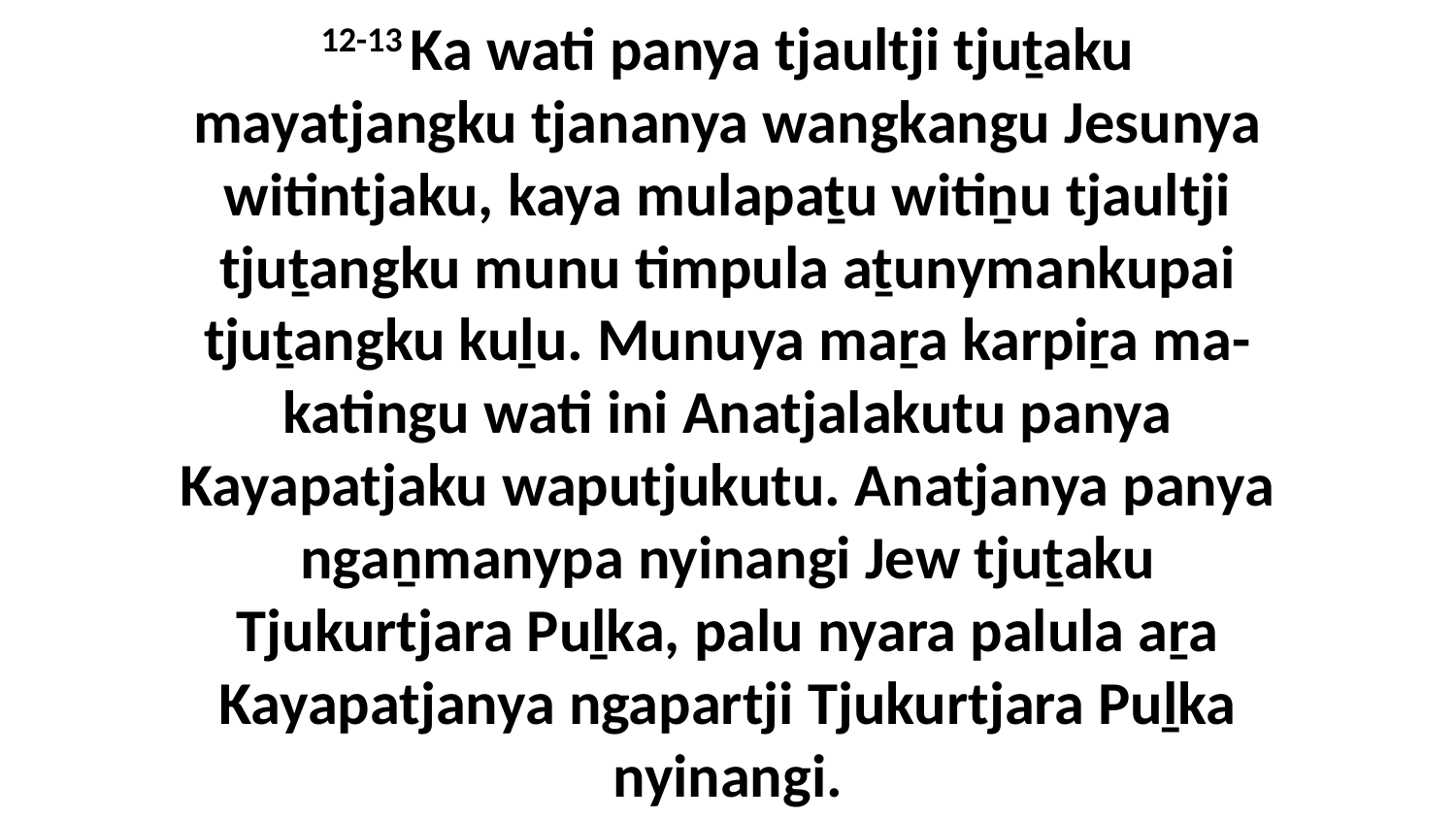

12-13 Ka wati panya tjaultji tjuṯaku mayatjangku tjananya wangkangu Jesunya witintjaku, kaya mulapaṯu witiṉu tjaultji tjuṯangku munu timpula aṯunymankupai tjuṯangku kuḻu. Munuya maṟa karpiṟa ma-katingu wati ini Anatjalakutu panya Kayapatjaku waputjukutu. Anatjanya panya ngaṉmanypa nyinangi Jew tjuṯaku Tjukurtjara Puḻka, palu nyara palula aṟa Kayapatjanya ngapartji Tjukurtjara Puḻka nyinangi.